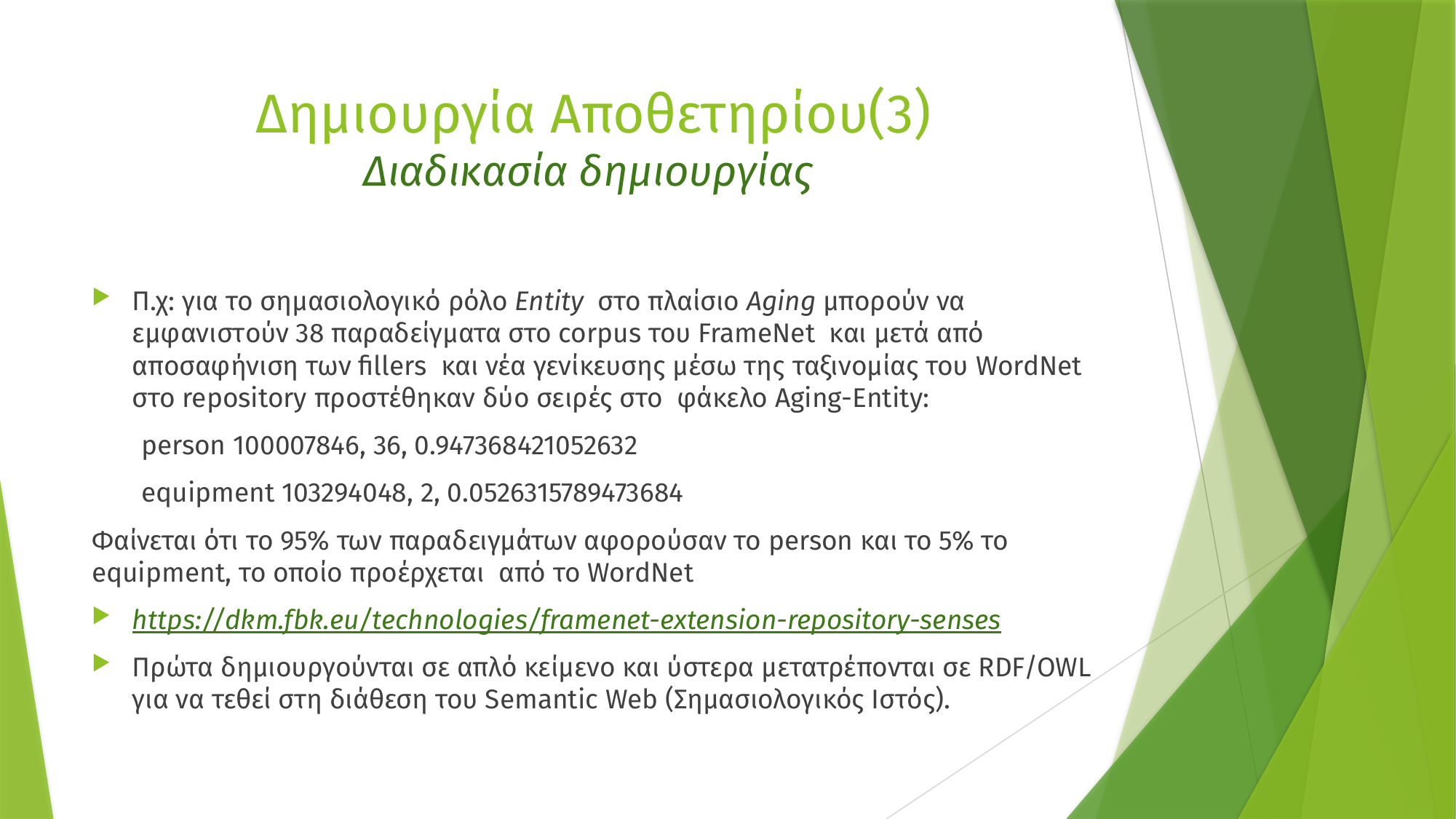

# Δημιουργία Αποθετηρίου(3) Διαδικασία δημιουργίας

Π.χ: για το σημασιολογικό ρόλο Entity  στο πλαίσιο Aging μπορούν να εμφανιστoύν 38 παραδείγματα στο corpus του FrameNet  και μετά από αποσαφήνιση των fillers  και νέα γενίκευσης μέσω της ταξινομίας του WordNet  στο repository προστέθηκαν δύο σειρές στο  φάκελο Aging-Entity:
       person 100007846, 36, 0.947368421052632
       equipment 103294048, 2, 0.0526315789473684
Φαίνεται ότι το 95% των παραδειγμάτων αφορούσαν το person και το 5% το equipment, το οποίο προέρχεται  από το WordNet
https://dkm.fbk.eu/technologies/framenet-extension-repository-senses
Πρώτα δημιουργούνται σε απλό κείμενο και ύστερα μετατρέπονται σε RDF/OWL για να τεθεί στη διάθεση του Semantic Web (Σημασιολογικός Ιστός).